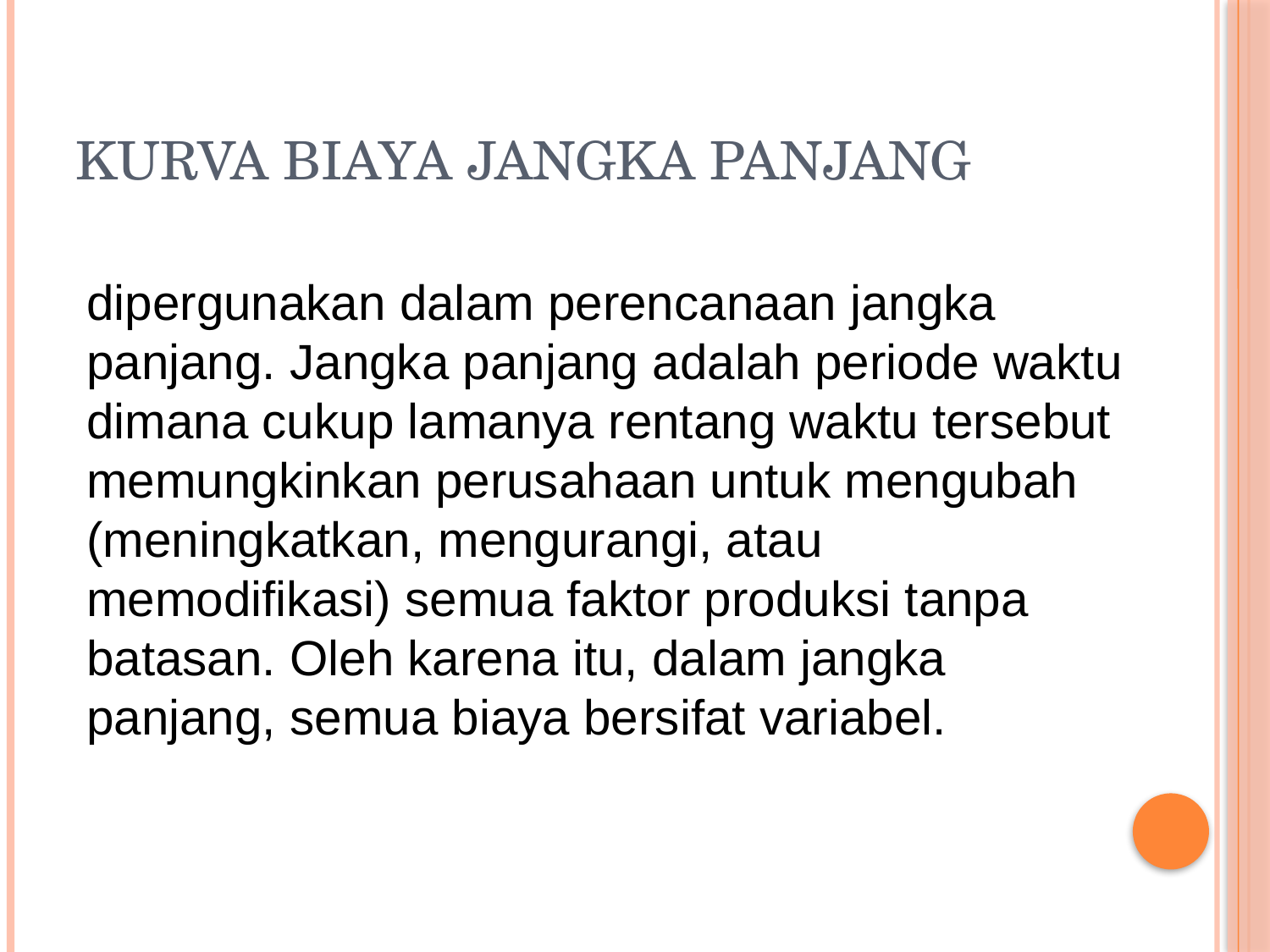

# kurva biaya jangka panjang
dipergunakan dalam perencanaan jangka  panjang. Jangka panjang adalah periode waktu dimana cukup lamanya rentang waktu tersebut memungkinkan perusahaan untuk mengubah (meningkatkan, mengurangi, atau memodifikasi) semua faktor produksi tanpa batasan. Oleh karena itu, dalam jangka panjang, semua biaya bersifat variabel.